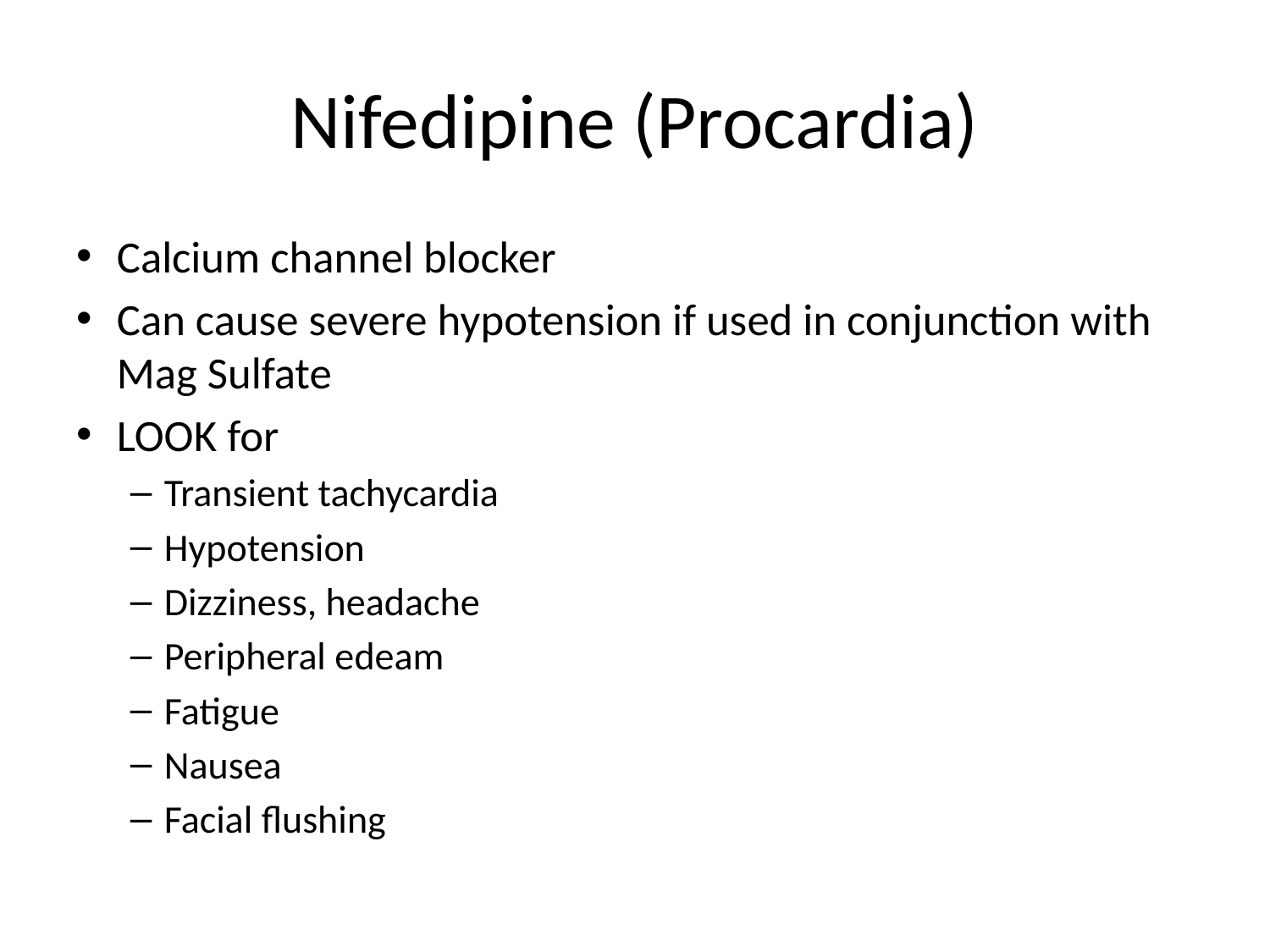

# Nifedipine (Procardia)
Calcium channel blocker
Can cause severe hypotension if used in conjunction with Mag Sulfate
LOOK for
Transient tachycardia
Hypotension
Dizziness, headache
Peripheral edeam
Fatigue
Nausea
Facial flushing